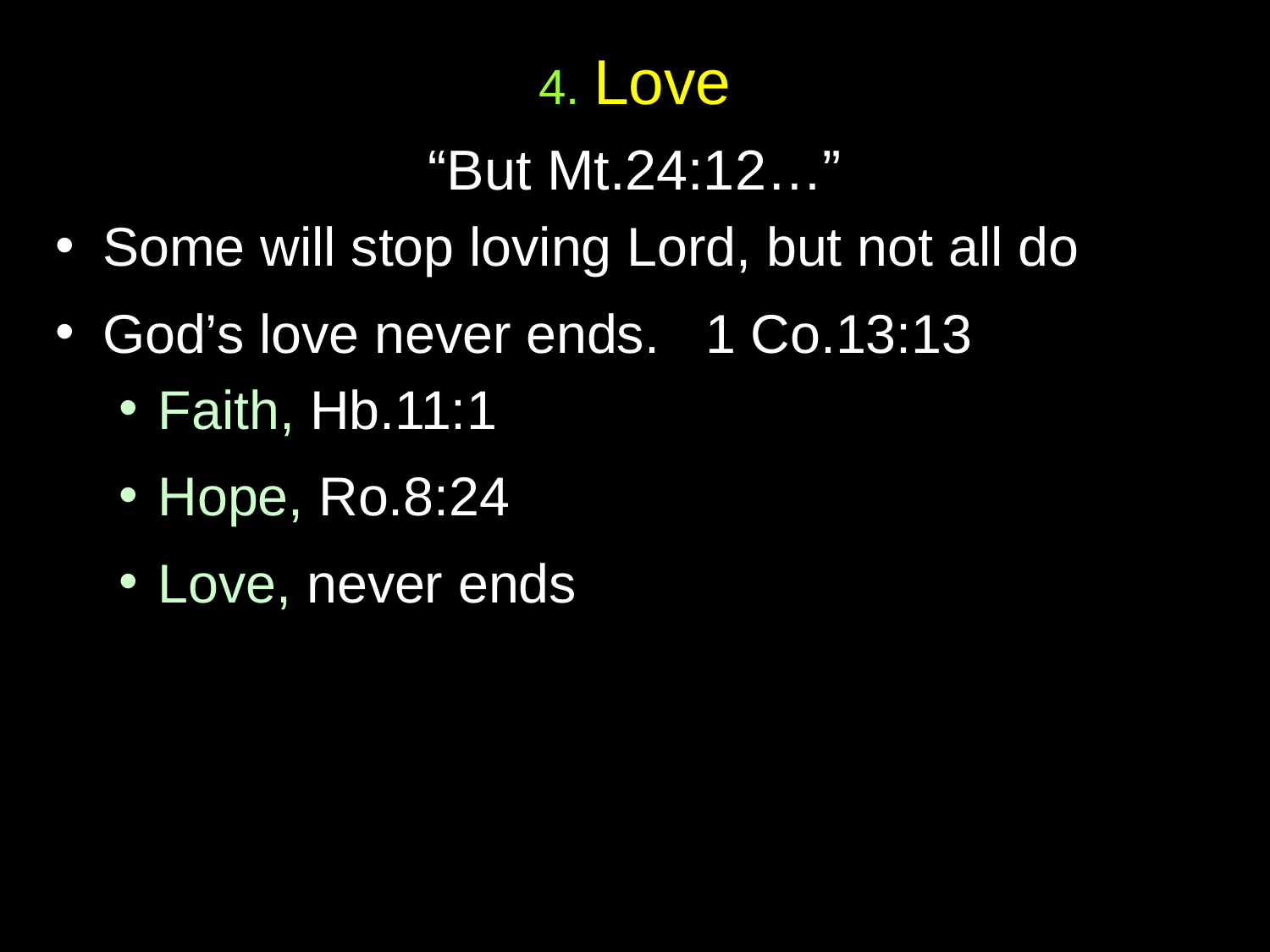

# 4. Love
“But Mt.24:12…”
Some will stop loving Lord, but not all do
God’s love never ends.   1 Co.13:13
Faith, Hb.11:1
Hope, Ro.8:24
Love, never ends